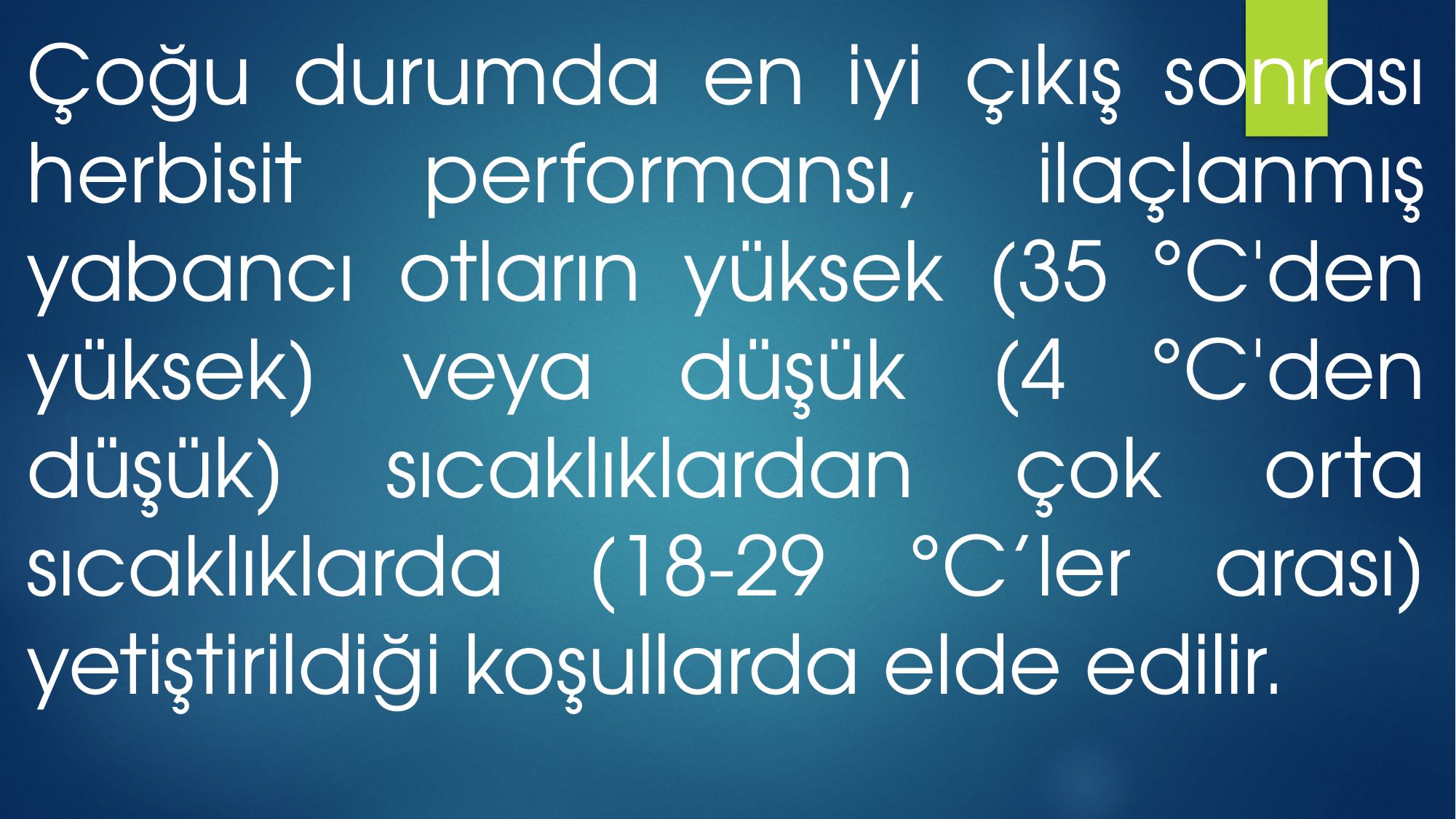

Çoğu durumda en iyi çıkış sonrası herbisit performansı, ilaçlanmış yabancı otların yüksek (35 °C'den yüksek) veya düşük (4 °C'den düşük) sıcaklıklardan çok orta sıcaklıklarda (18-29 °C’ler arası) yetiştirildiği koşullarda elde edilir.